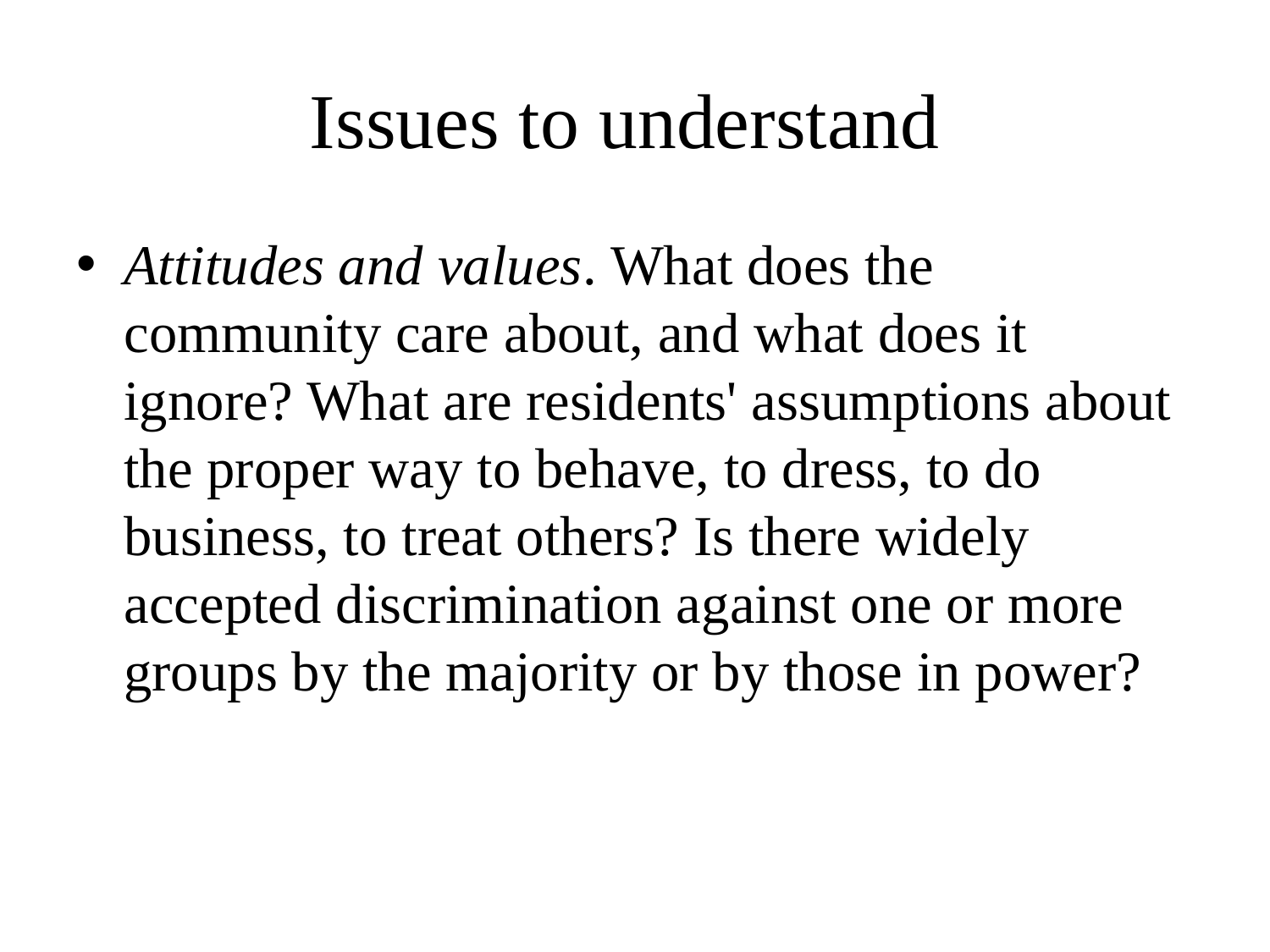

# Issues to understand
Attitudes and values. What does the community care about, and what does it ignore? What are residents' assumptions about the proper way to behave, to dress, to do business, to treat others? Is there widely accepted discrimination against one or more groups by the majority or by those in power?